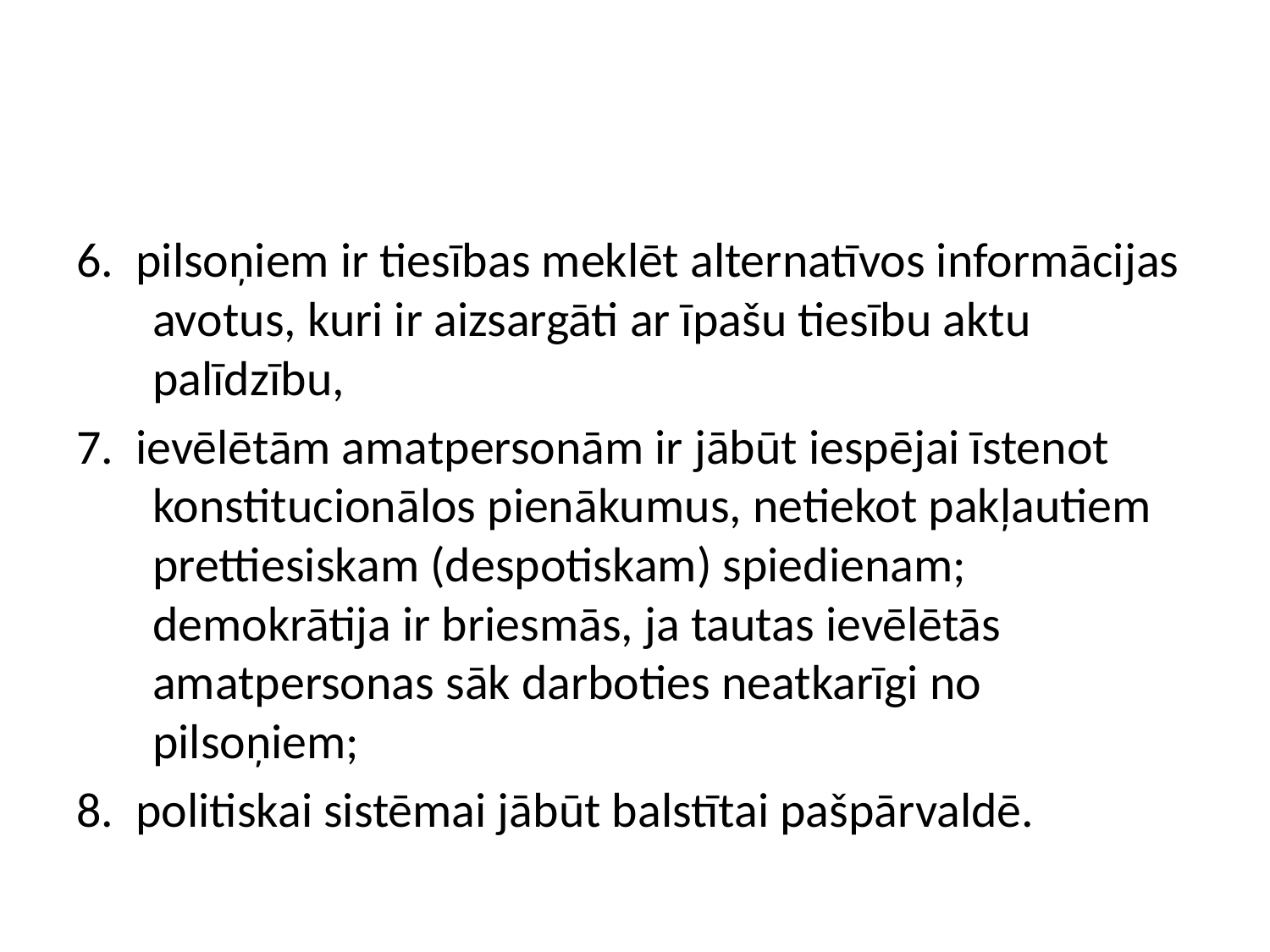

6.  pilsoņiem ir tiesības meklēt alternatīvos informācijas avotus, kuri ir aizsargāti ar īpašu tiesību aktu palīdzību,
7.  ievēlētām amatpersonām ir jābūt iespējai īstenot konstitucionālos pienākumus, netiekot pakļautiem prettiesiskam (despotiskam) spiedienam; demokrātija ir briesmās, ja tautas ievēlētās amatpersonas sāk darboties neatkarīgi no pilsoņiem;
8.  politiskai sistēmai jābūt balstītai pašpārvaldē.